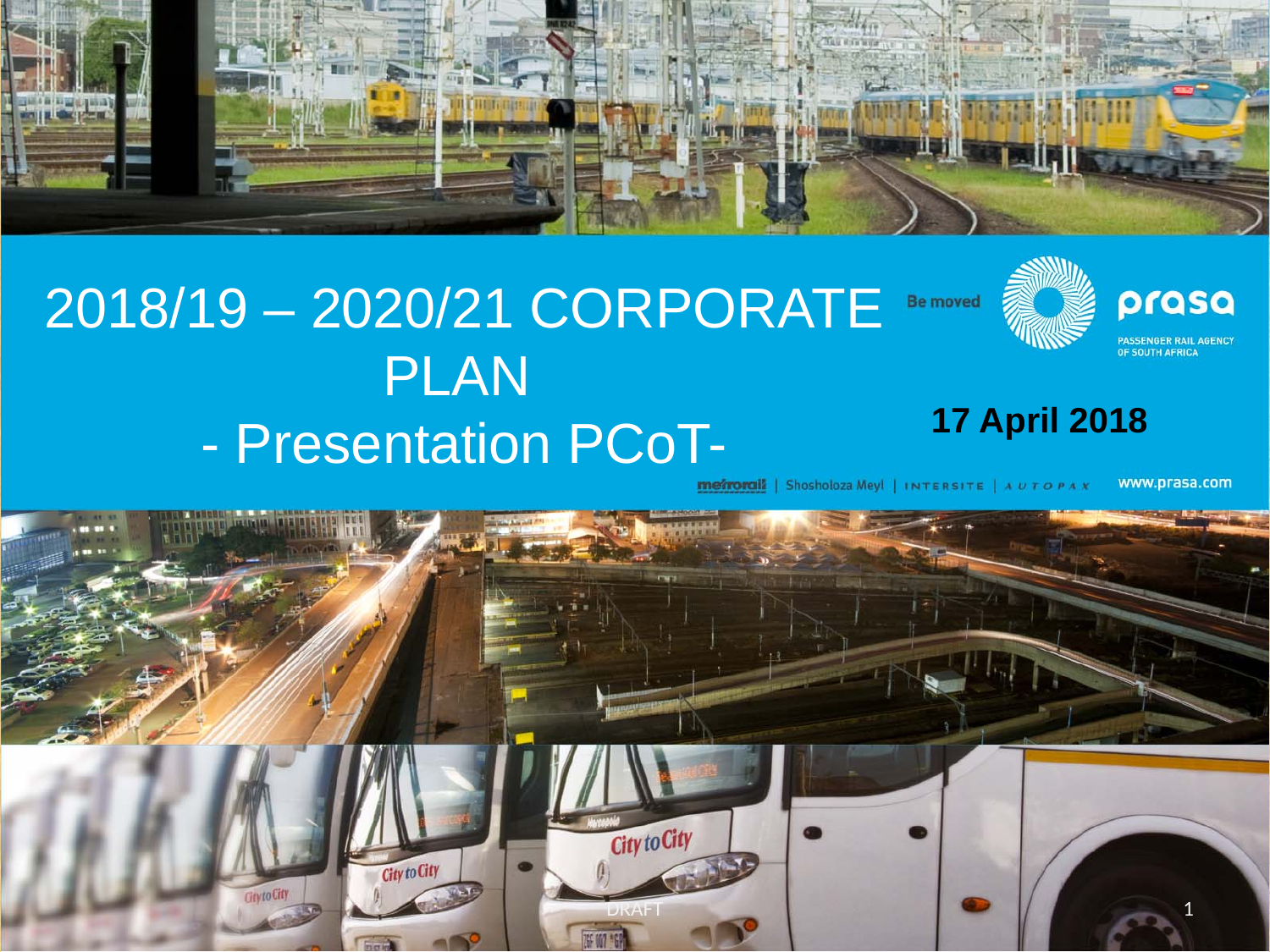

# 2018/19 – 2020/21 CORPORATE PLAN - Presentation PCoT-
17 April 2018
DRAFT
1